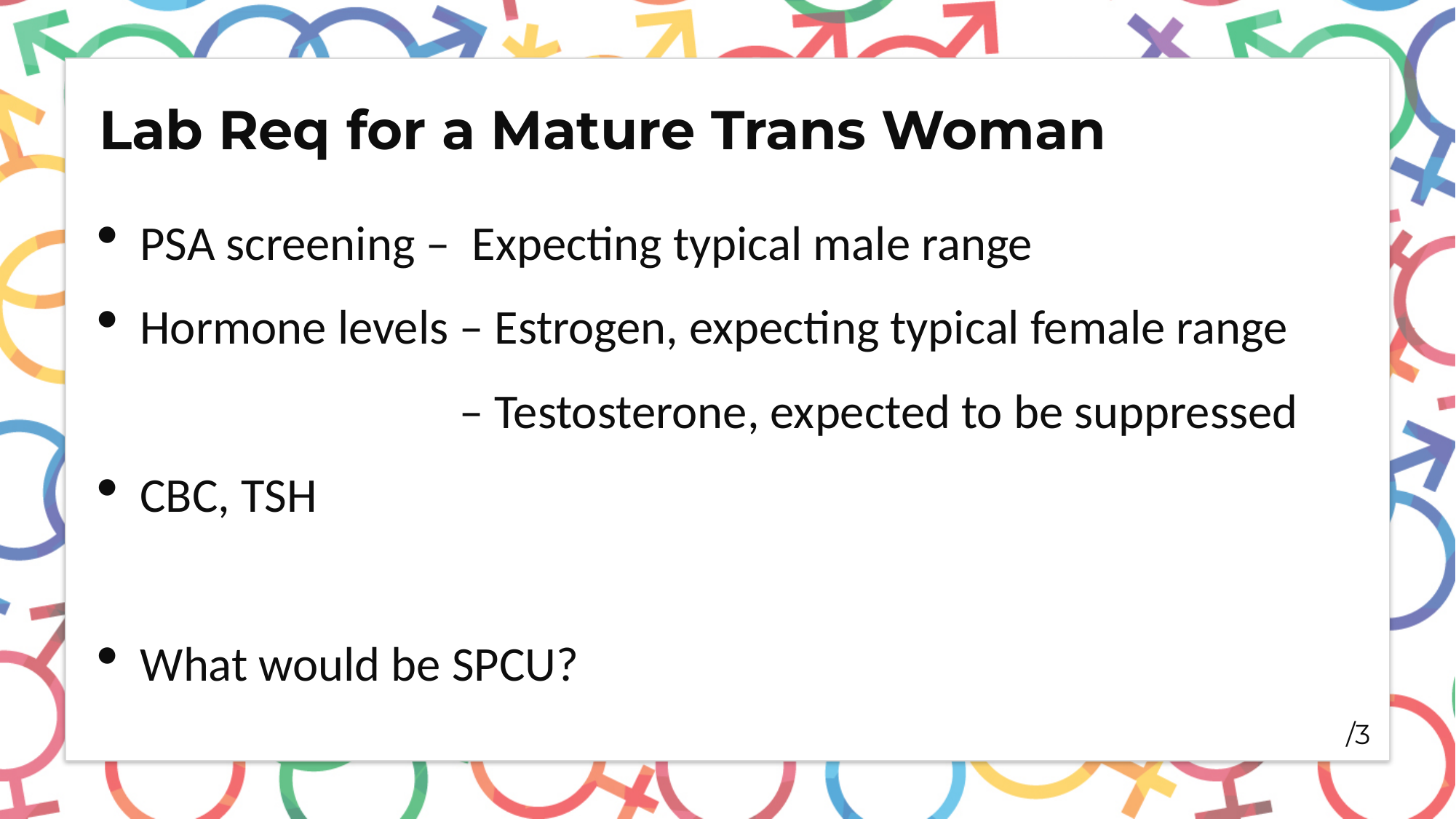

# Lab Req for a Mature Trans Woman
PSA screening –  Expecting typical male range
Hormone levels – Estrogen, expecting typical female range
                                 – Testosterone, expected to be suppressed
CBC, TSH

What would be SPCU?

/3